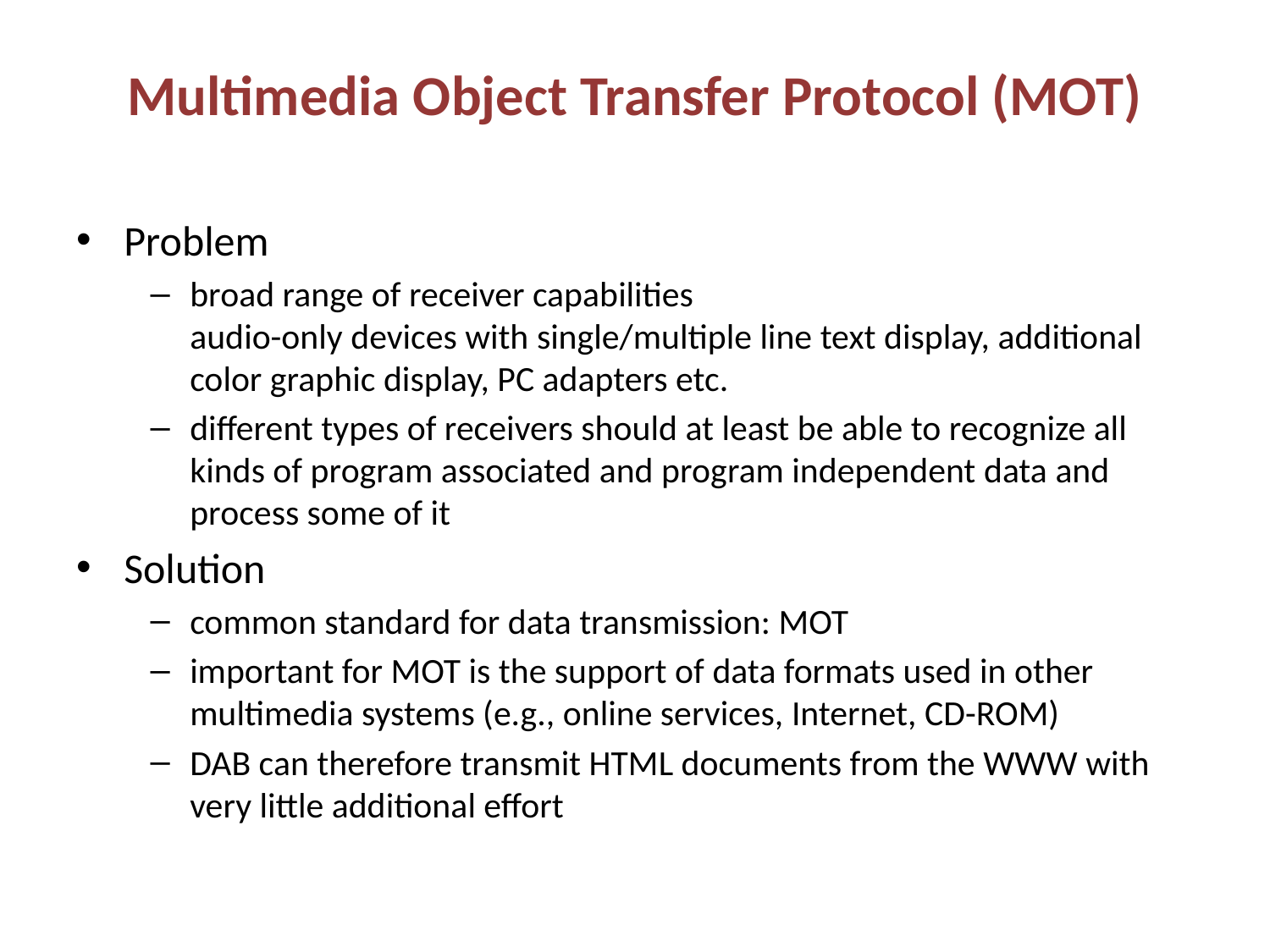

# Multimedia Object Transfer Protocol (MOT)

Problem
broad range of receiver capabilities
audio-only devices with single/multiple line text display, additional color graphic display, PC adapters etc.
different types of receivers should at least be able to recognize all kinds of program associated and program independent data and process some of it
Solution
common standard for data transmission: MOT
important for MOT is the support of data formats used in other multimedia systems (e.g., online services, Internet, CD-ROM)
DAB can therefore transmit HTML documents from the WWW with very little additional effort